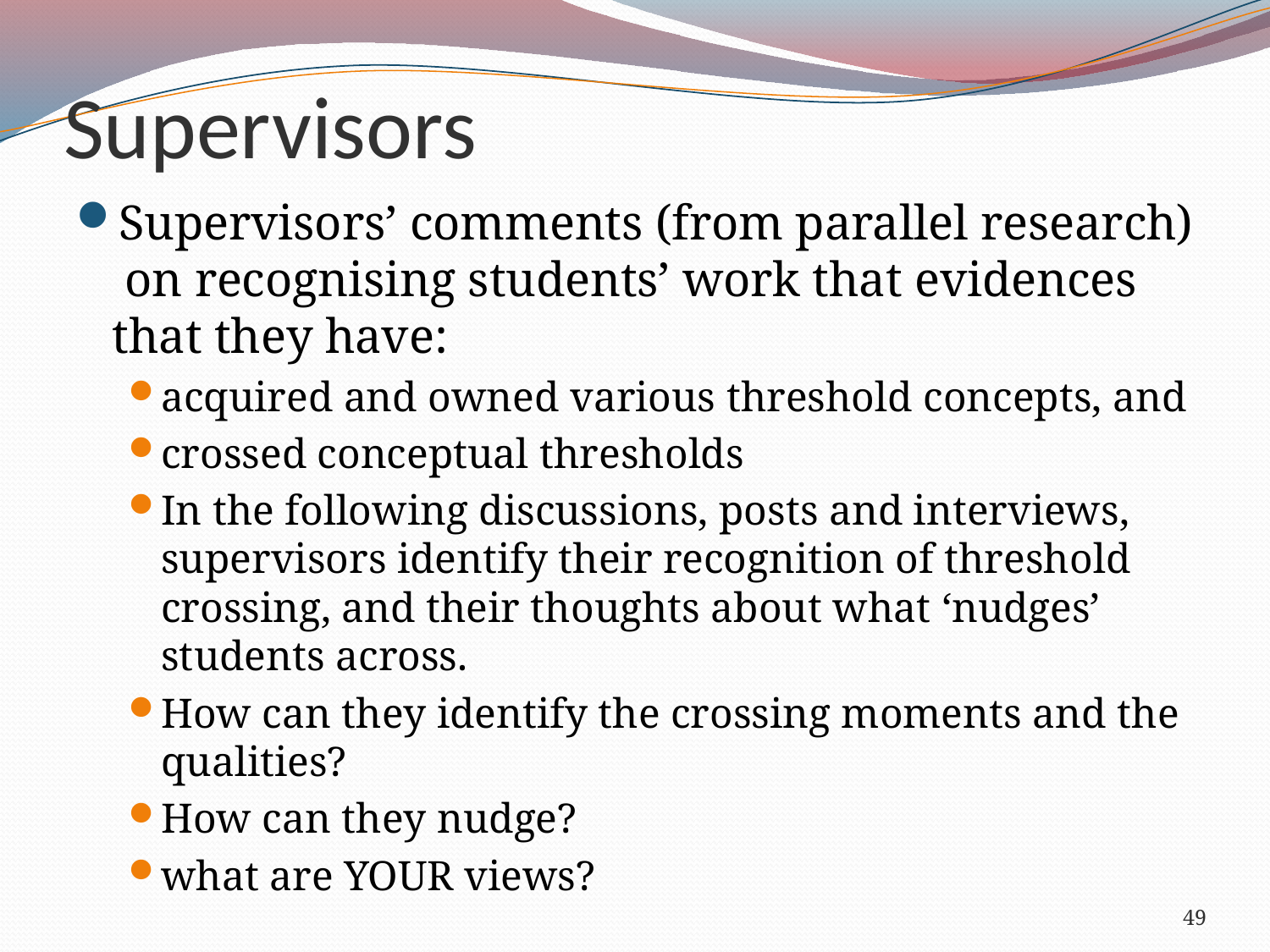

# Supervisors
Supervisors’ comments (from parallel research)  on recognising students’ work that evidences that they have:
acquired and owned various threshold concepts, and
crossed conceptual thresholds
In the following discussions, posts and interviews, supervisors identify their recognition of threshold crossing, and their thoughts about what ‘nudges’ students across.
How can they identify the crossing moments and the qualities?
How can they nudge?
what are YOUR views?
49